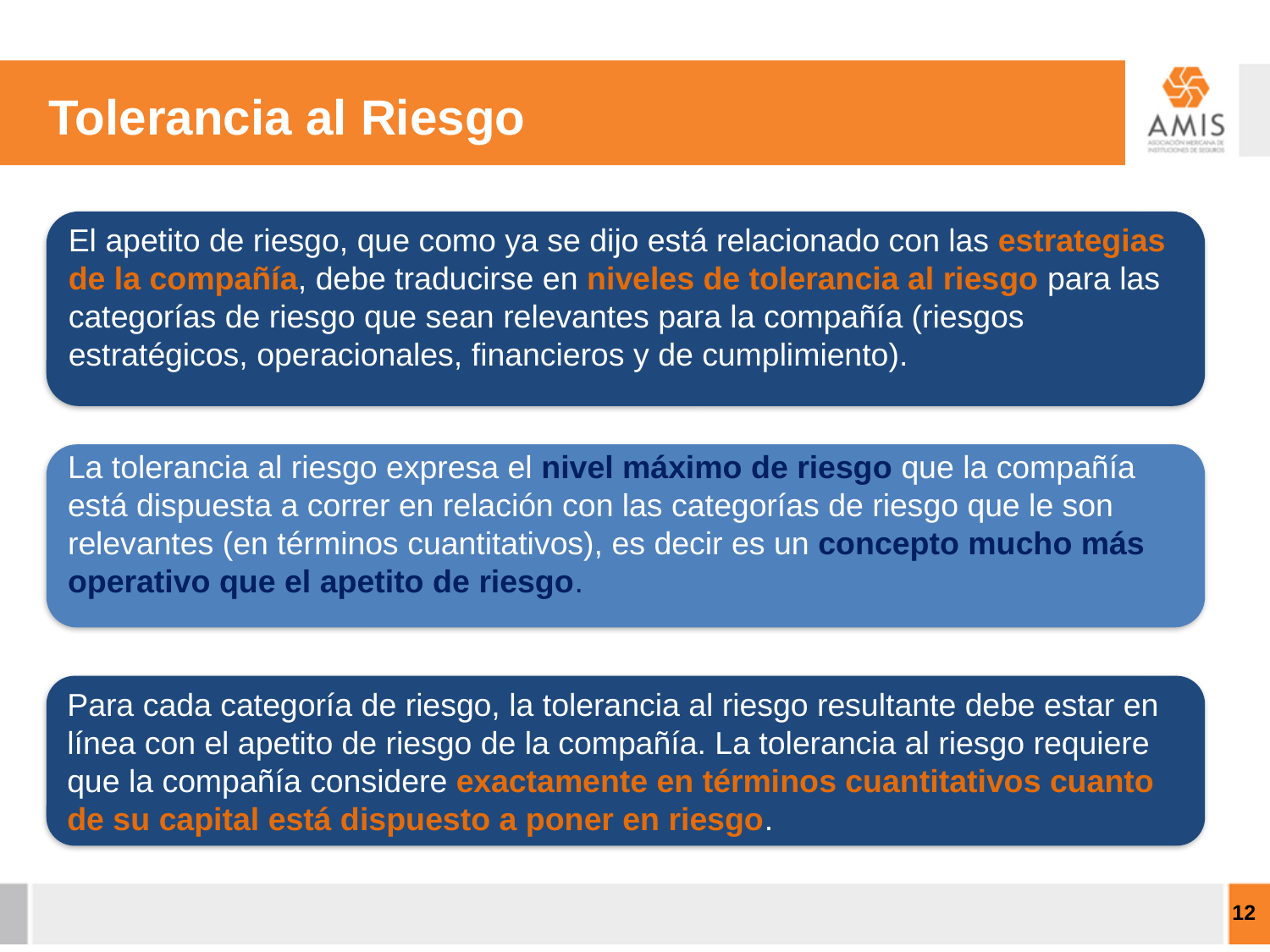

Tolerancia al Riesgo
El apetito de riesgo, que como ya se dijo está relacionado con las estrategias de la compañía, debe traducirse en niveles de tolerancia al riesgo para las categorías de riesgo que sean relevantes para la compañía (riesgos estratégicos, operacionales, financieros y de cumplimiento).

La tolerancia al riesgo expresa el nivel máximo de riesgo que la compañía está dispuesta a correr en relación con las categorías de riesgo que le son relevantes (en términos cuantitativos), es decir es un concepto mucho más operativo que el apetito de riesgo.

Para cada categoría de riesgo, la tolerancia al riesgo resultante debe estar en línea con el apetito de riesgo de la compañía. La tolerancia al riesgo requiere que la compañía considere exactamente en términos cuantitativos cuanto de su capital está dispuesto a poner en riesgo.
12